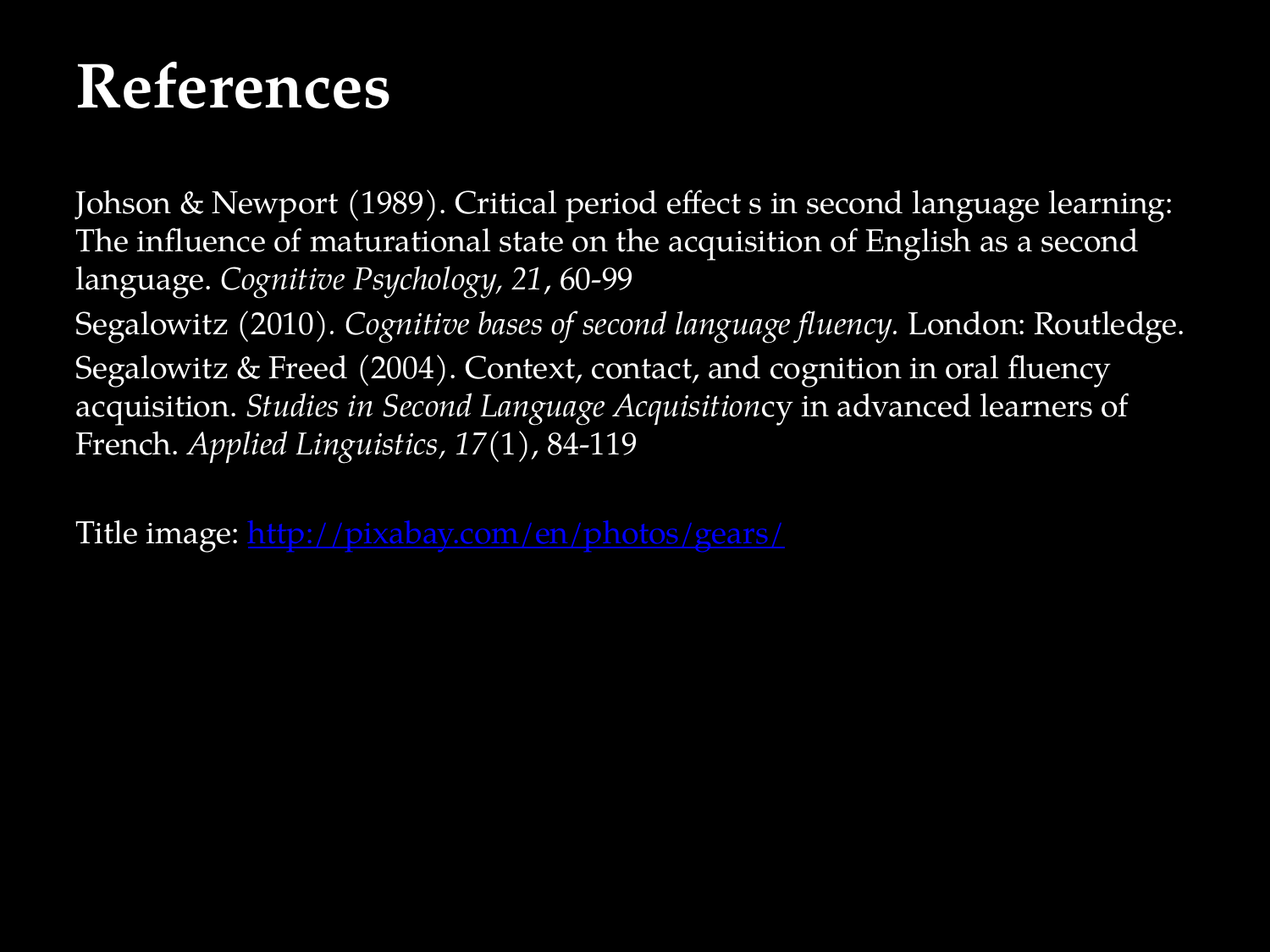

# References
Johson & Newport (1989). Critical period effect s in second language learning: The influence of maturational state on the acquisition of English as a second language. Cognitive Psychology, 21, 60-99
Segalowitz (2010). Cognitive bases of second language fluency. London: Routledge.
Segalowitz & Freed (2004). Context, contact, and cognition in oral fluency acquisition. Studies in Second Language Acquisitioncy in advanced learners of French. Applied Linguistics, 17(1), 84-119

Title image: http://pixabay.com/en/photos/gears/